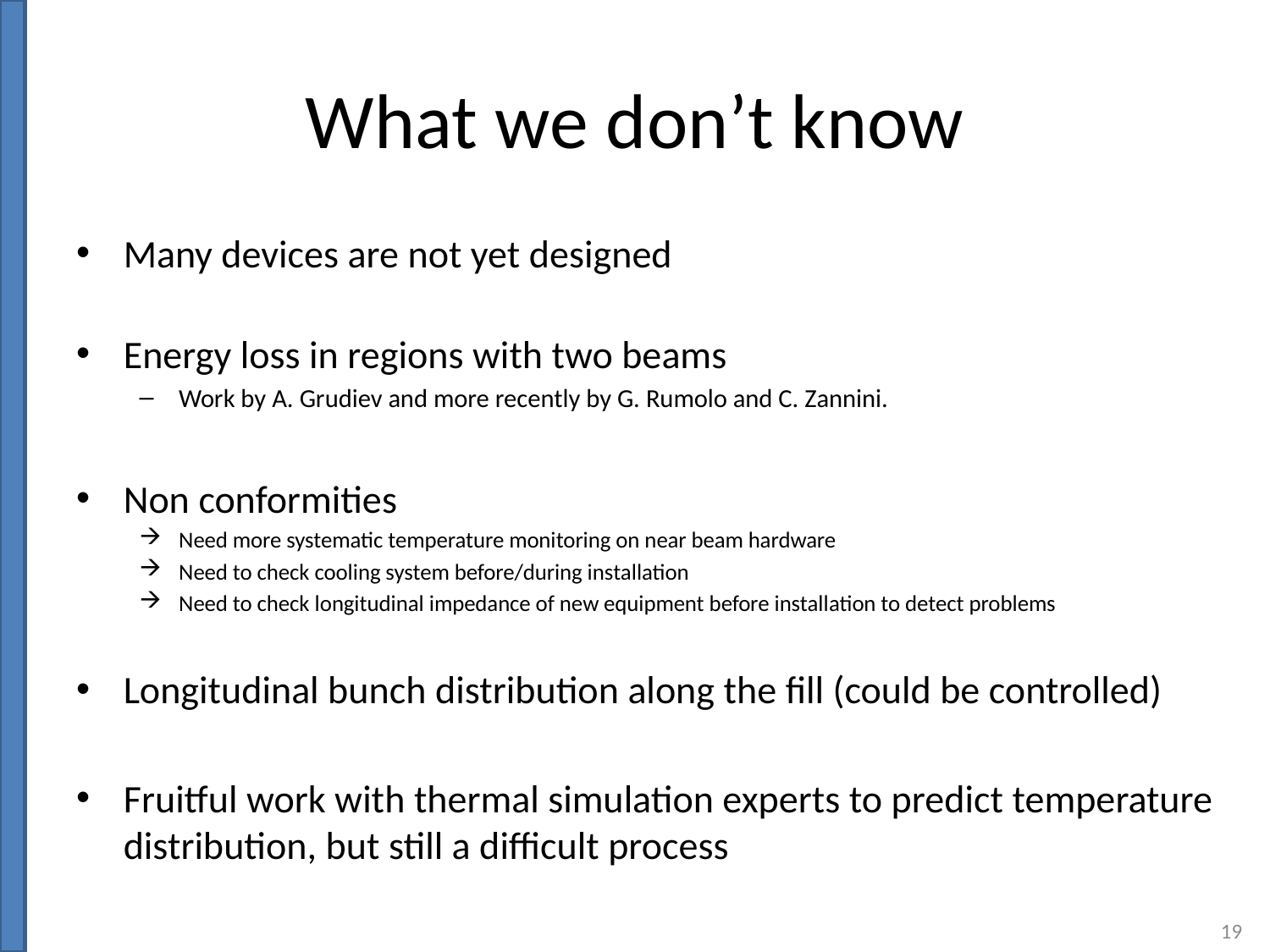

# What we don’t know
Many devices are not yet designed
Energy loss in regions with two beams
Work by A. Grudiev and more recently by G. Rumolo and C. Zannini.

Non conformities
Need more systematic temperature monitoring on near beam hardware
Need to check cooling system before/during installation
Need to check longitudinal impedance of new equipment before installation to detect problems

Longitudinal bunch distribution along the fill (could be controlled)

Fruitful work with thermal simulation experts to predict temperature distribution, but still a difficult process

19